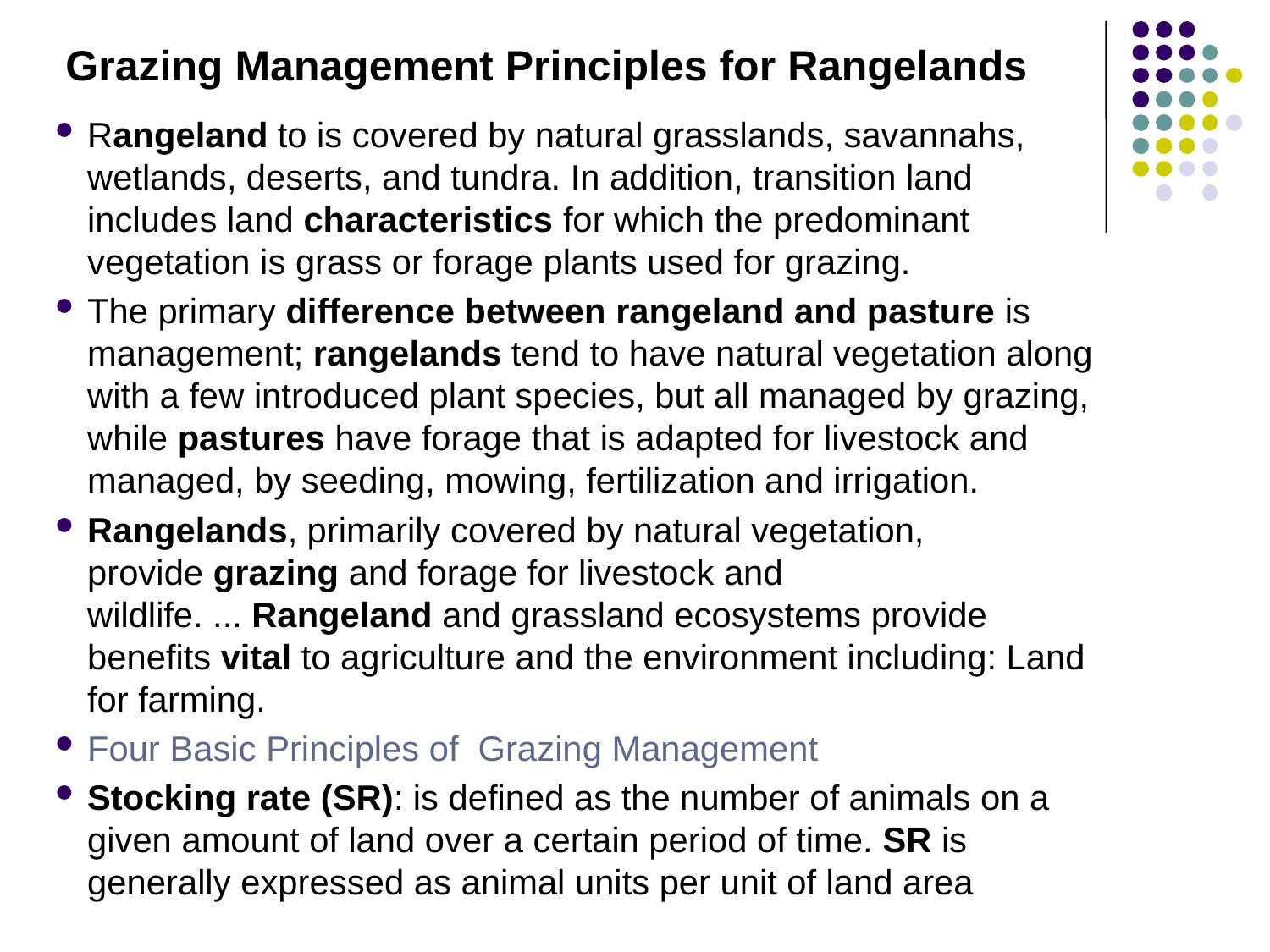

Grazing Management Principles for Rangelands
Rangeland to is covered by natural grasslands, savannahs, wetlands, deserts, and tundra. In addition, transition land includes land characteristics for which the predominant vegetation is grass or forage plants used for grazing.
The primary difference between rangeland and pasture is management; rangelands tend to have natural vegetation along with a few introduced plant species, but all managed by grazing, while pastures have forage that is adapted for livestock and managed, by seeding, mowing, fertilization and irrigation.
Rangelands, primarily covered by natural vegetation, provide grazing and forage for livestock and wildlife. ... Rangeland and grassland ecosystems provide benefits vital to agriculture and the environment including: Land for farming.
Four Basic Principles of  Grazing Management
Stocking rate (SR): is defined as the number of animals on a given amount of land over a certain period of time. SR is generally expressed as animal units per unit of land area